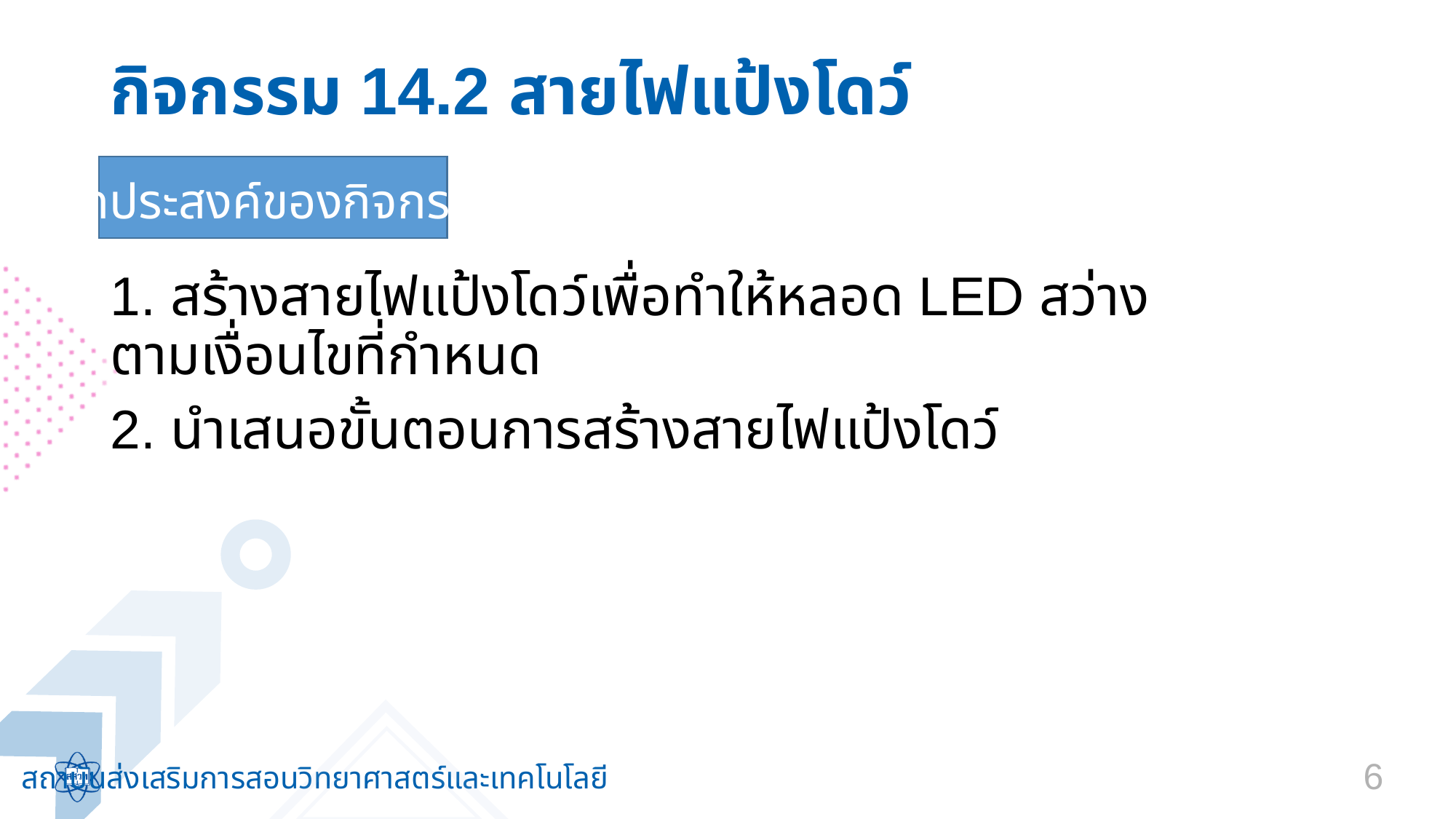

# กิจกรรม 14.2 สายไฟแป้งโดว์

จุดประสงค์ของกิจกรรม
1. สร้างสายไฟแป้งโดว์เพื่อทำให้หลอด LED สว่าง ตามเงื่อนไขที่กำหนด
2. นำเสนอขั้นตอนการสร้างสายไฟแป้งโดว์
6